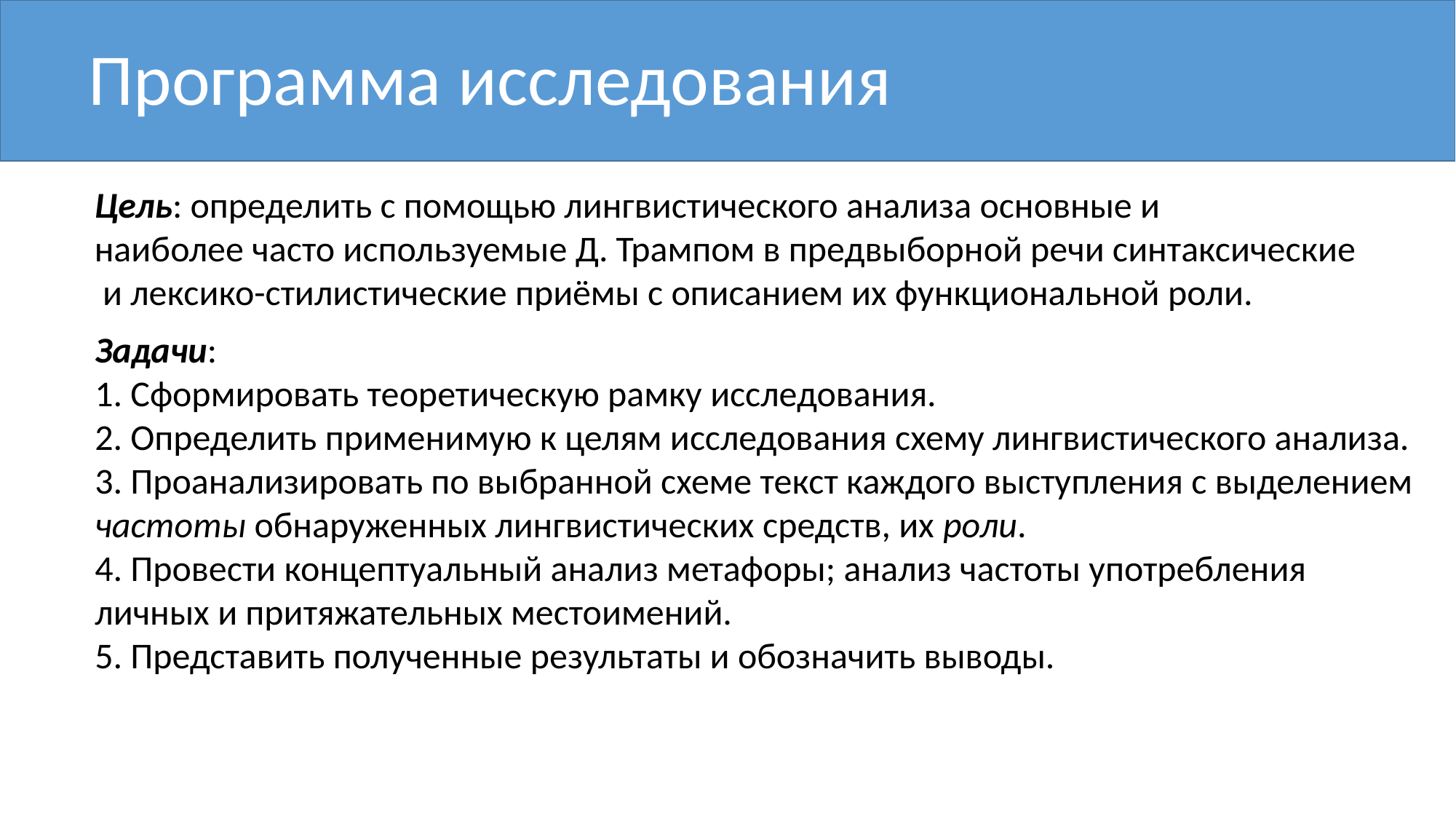

# Программа исследования
Цель: определить с помощью лингвистического анализа основные и
наиболее часто используемые Д. Трампом в предвыборной речи синтаксические
 и лексико-стилистические приёмы с описанием их функциональной роли.

Задачи:
1. Сформировать теоретическую рамку исследования.
2. Определить применимую к целям исследования схему лингвистического анализа.
3. Проанализировать по выбранной схеме текст каждого выступления с выделением
частоты обнаруженных лингвистических средств, их роли.
4. Провести концептуальный анализ метафоры; анализ частоты употребления
личных и притяжательных местоимений.
5. Представить полученные результаты и обозначить выводы.